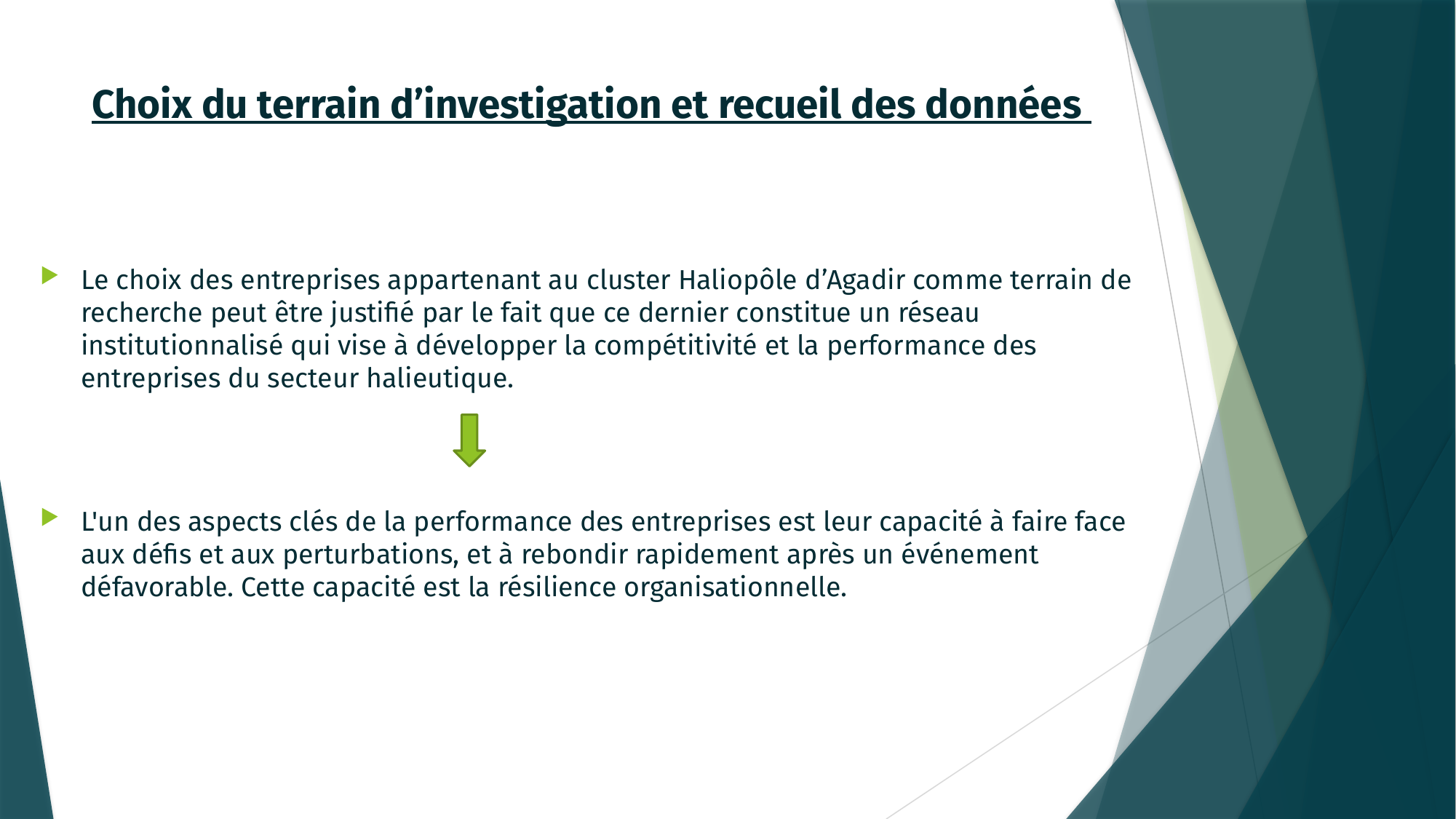

# Choix du terrain d’investigation et recueil des données

Le choix des entreprises appartenant au cluster Haliopôle d’Agadir comme terrain de recherche peut être justifié par le fait que ce dernier constitue un réseau institutionnalisé qui vise à développer la compétitivité et la performance des entreprises du secteur halieutique.

L'un des aspects clés de la performance des entreprises est leur capacité à faire face aux défis et aux perturbations, et à rebondir rapidement après un événement défavorable. Cette capacité est la résilience organisationnelle.